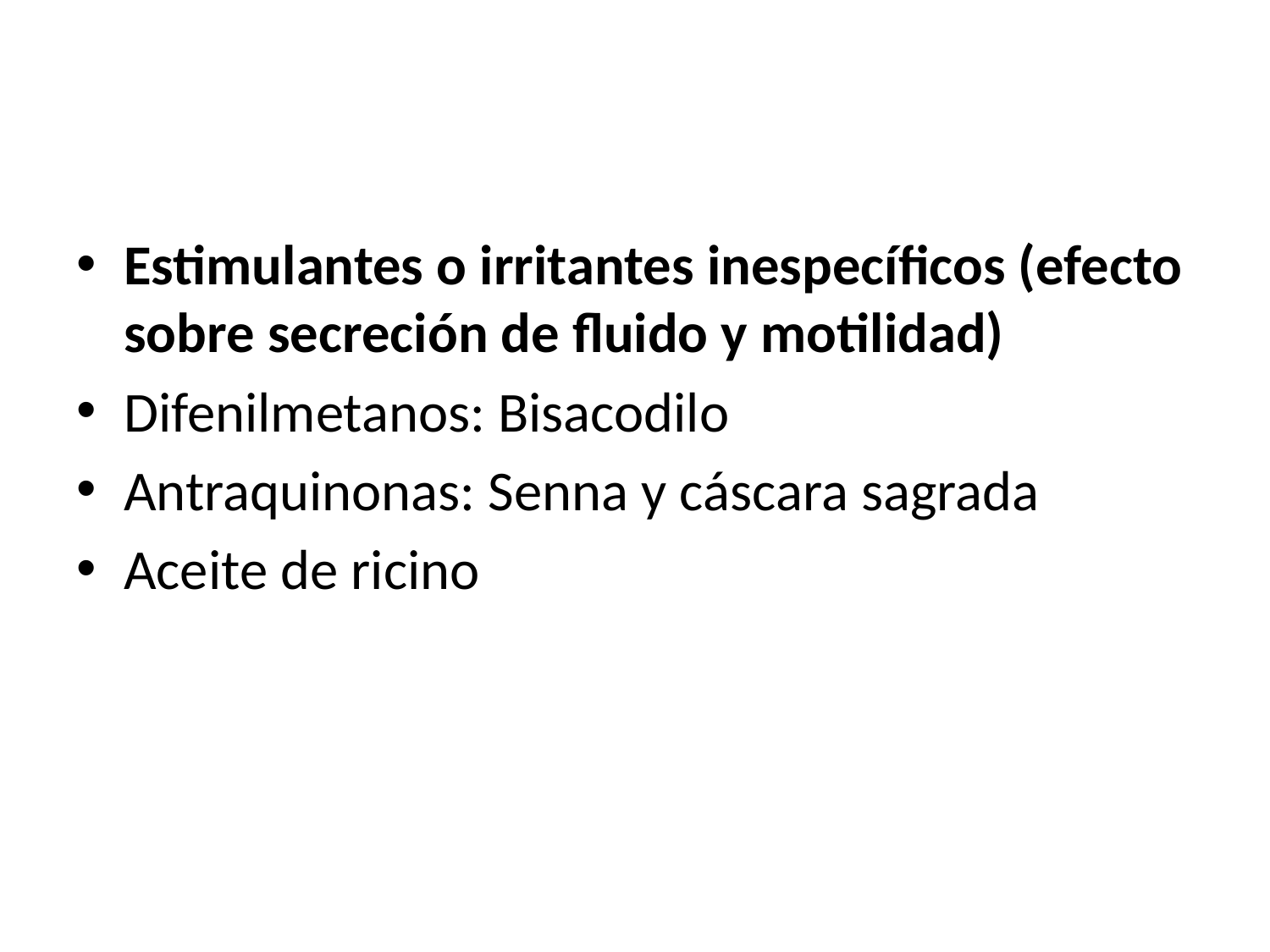

#
Estimulantes o irritantes inespecíficos (efecto sobre secreción de fluido y motilidad)
Difenilmetanos: Bisacodilo
Antraquinonas: Senna y cáscara sagrada
Aceite de ricino